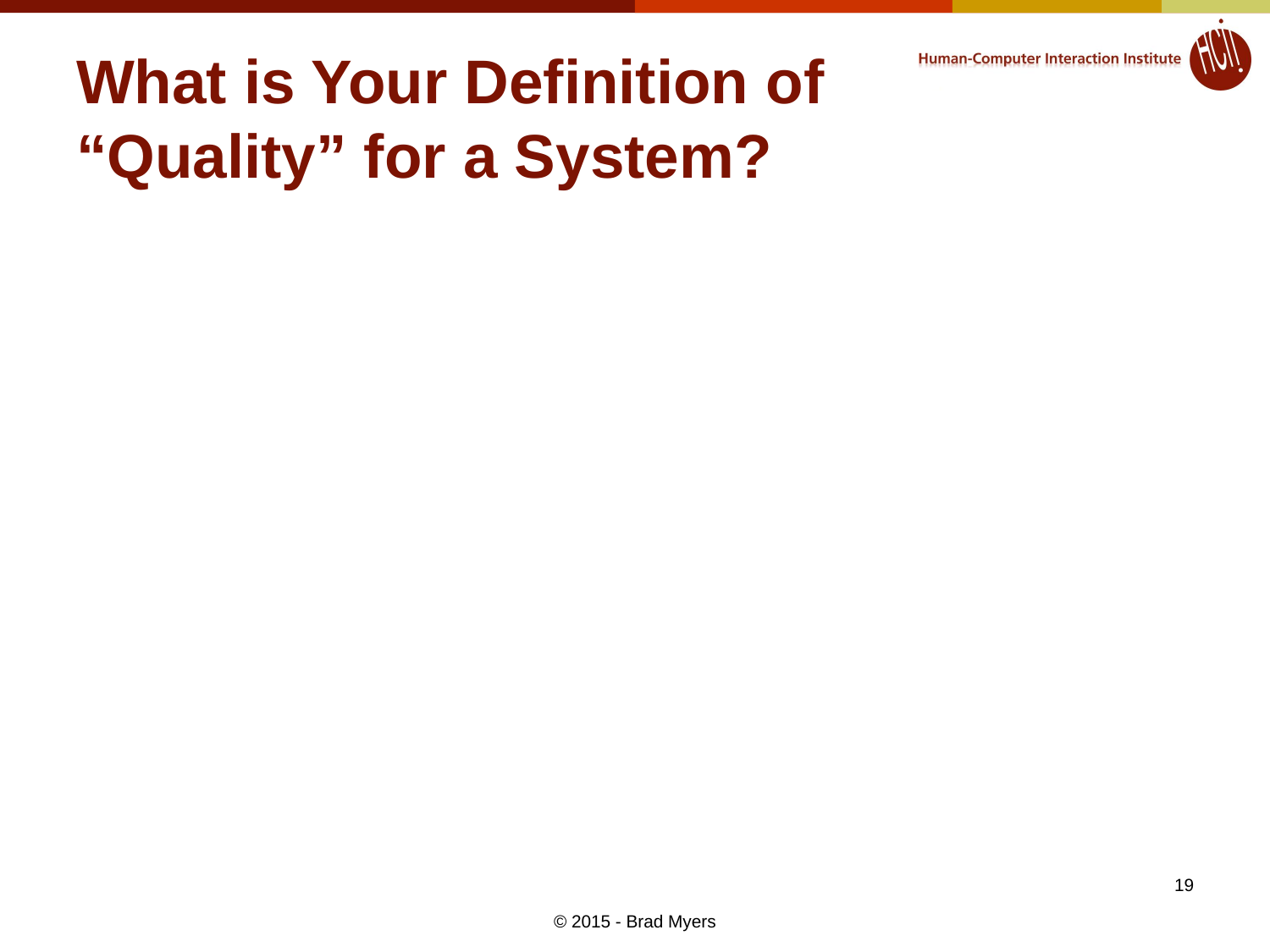

# What is Your Definition of “Quality” for a System?

19
© 2015 - Brad Myers